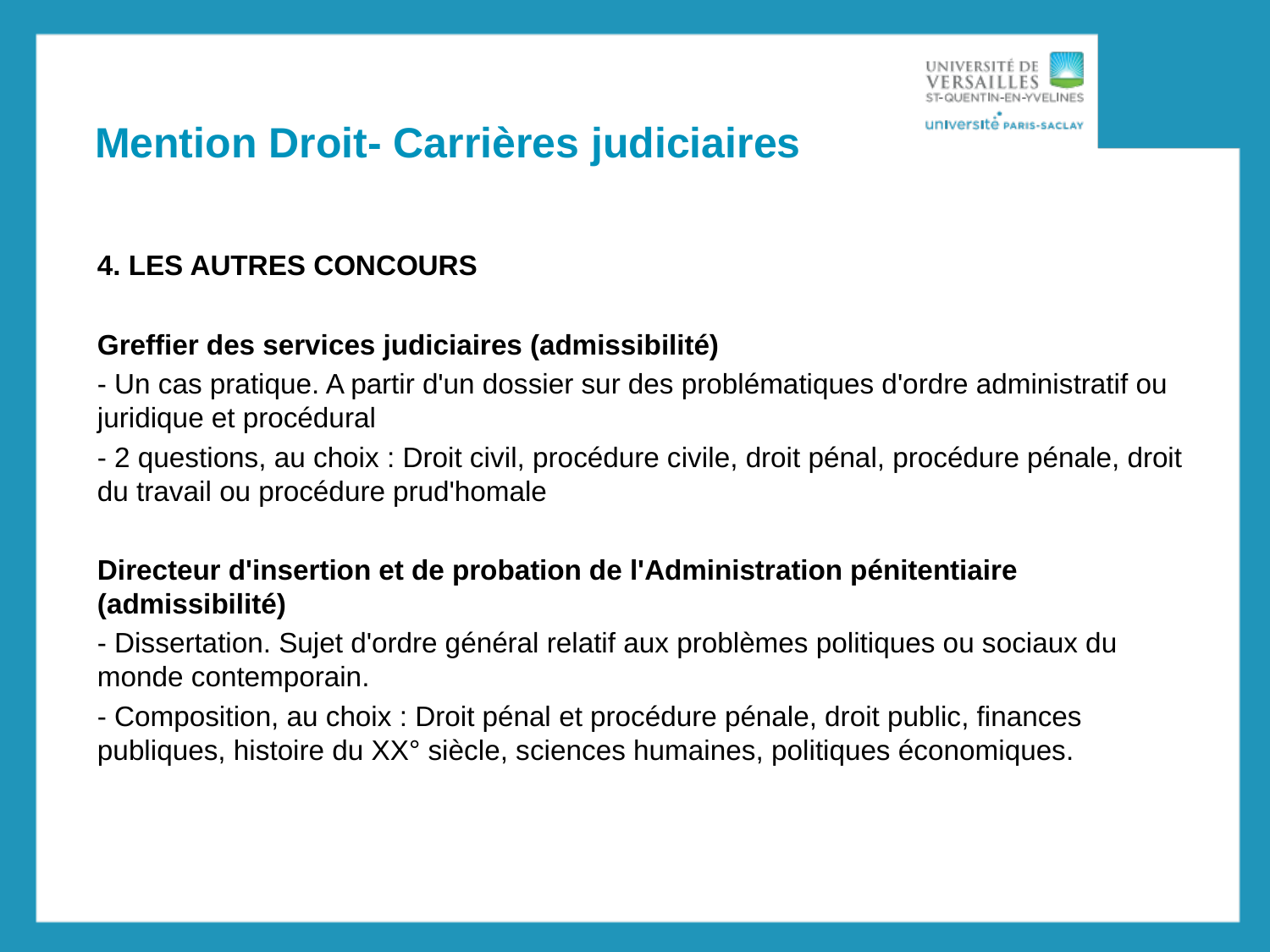

# Mention Droit- Carrières judiciaires
4. LES AUTRES CONCOURS

Greffier des services judiciaires (admissibilité)
- Un cas pratique. A partir d'un dossier sur des problématiques d'ordre administratif ou juridique et procédural
- 2 questions, au choix : Droit civil, procédure civile, droit pénal, procédure pénale, droit du travail ou procédure prud'homale

Directeur d'insertion et de probation de l'Administration pénitentiaire (admissibilité)
- Dissertation. Sujet d'ordre général relatif aux problèmes politiques ou sociaux du monde contemporain.
- Composition, au choix : Droit pénal et procédure pénale, droit public, finances publiques, histoire du XX° siècle, sciences humaines, politiques économiques.